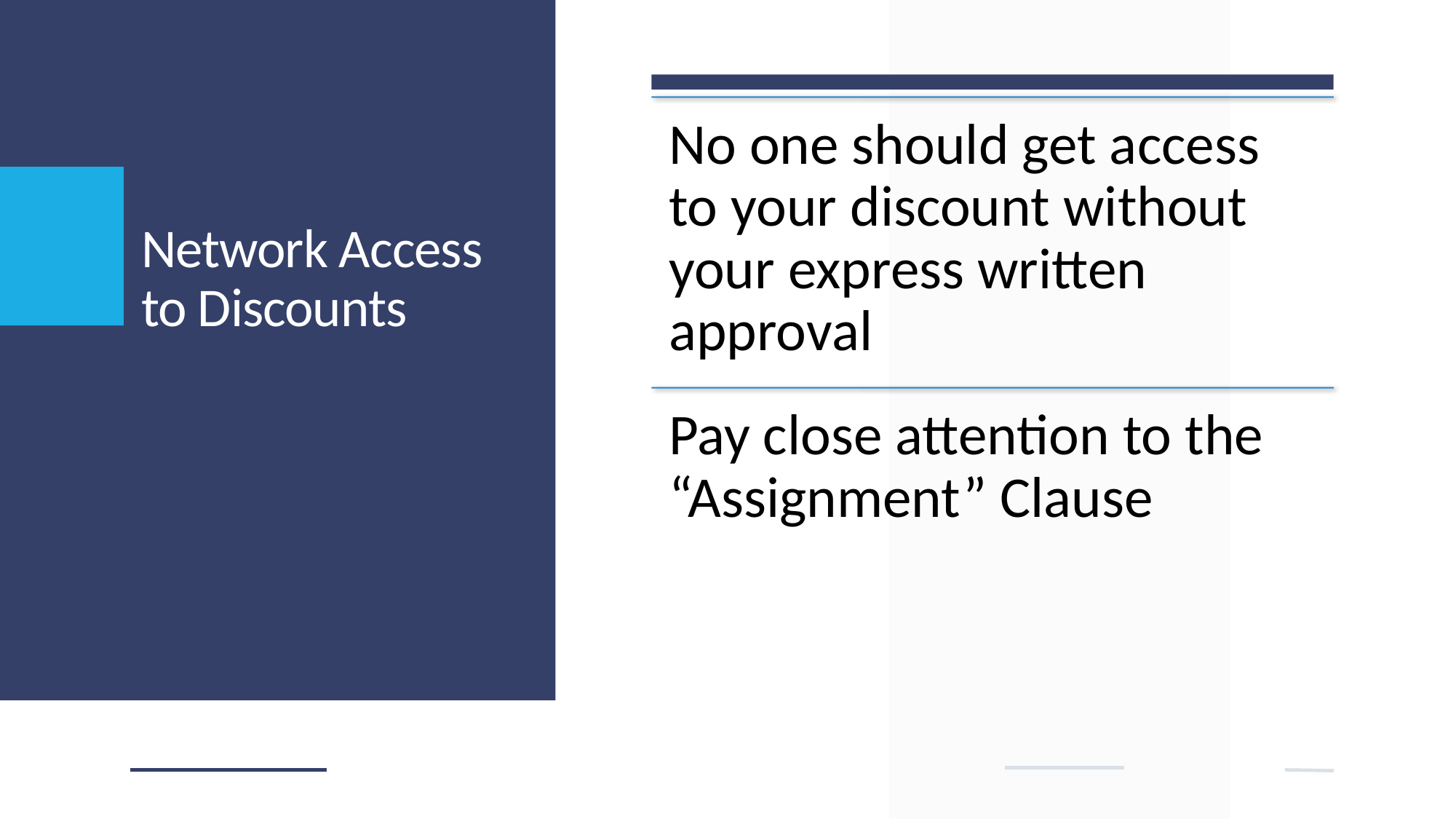

# Network Access to Discounts
No one should get access to your discount without your express written approval
Pay close attention to the “Assignment” Clause